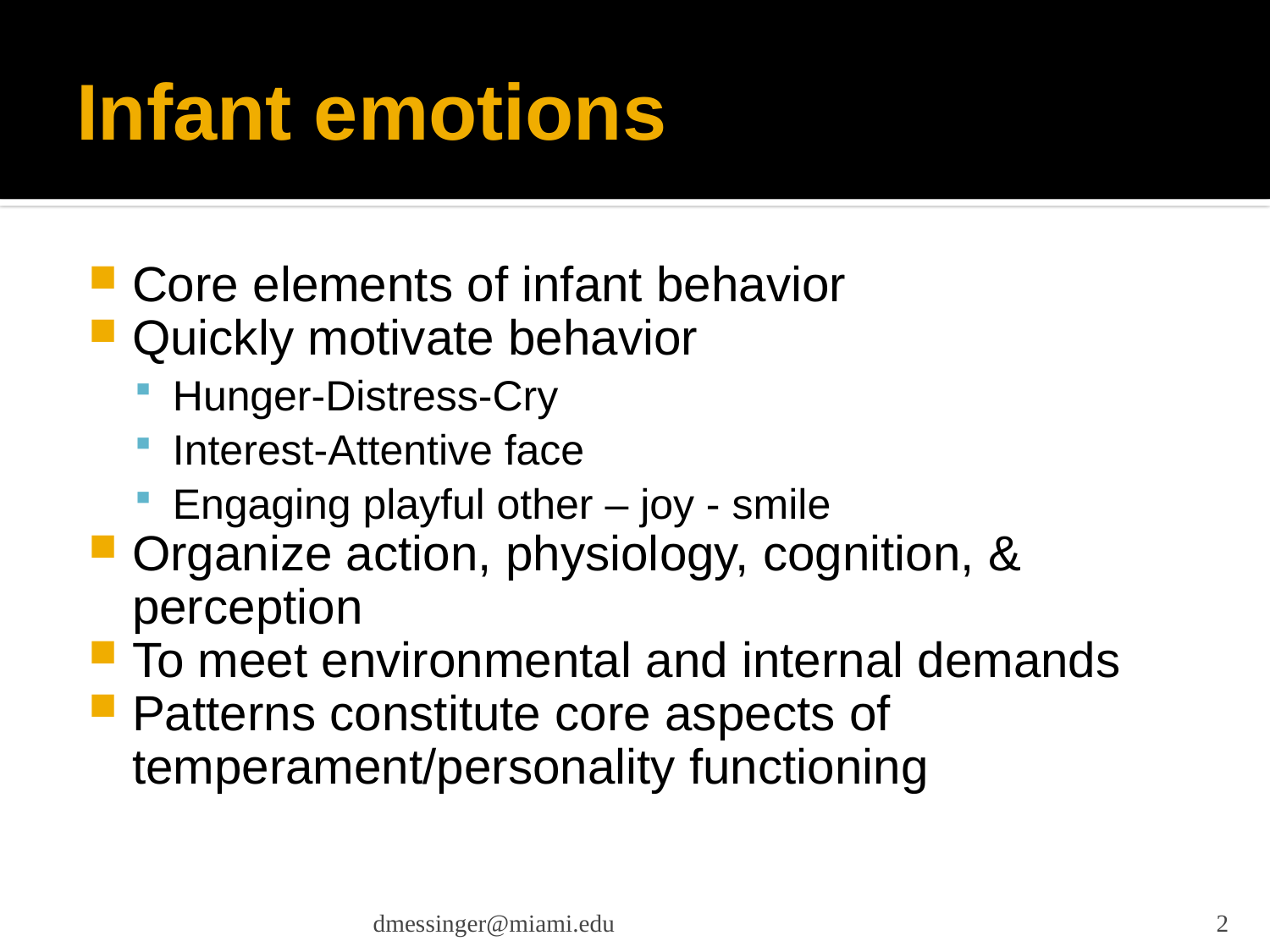

# Infant emotions
Core elements of infant behavior
Quickly motivate behavior
Hunger-Distress-Cry
Interest-Attentive face
Engaging playful other – joy - smile
Organize action, physiology, cognition, & perception
To meet environmental and internal demands
Patterns constitute core aspects of temperament/personality functioning
dmessinger@miami.edu
2